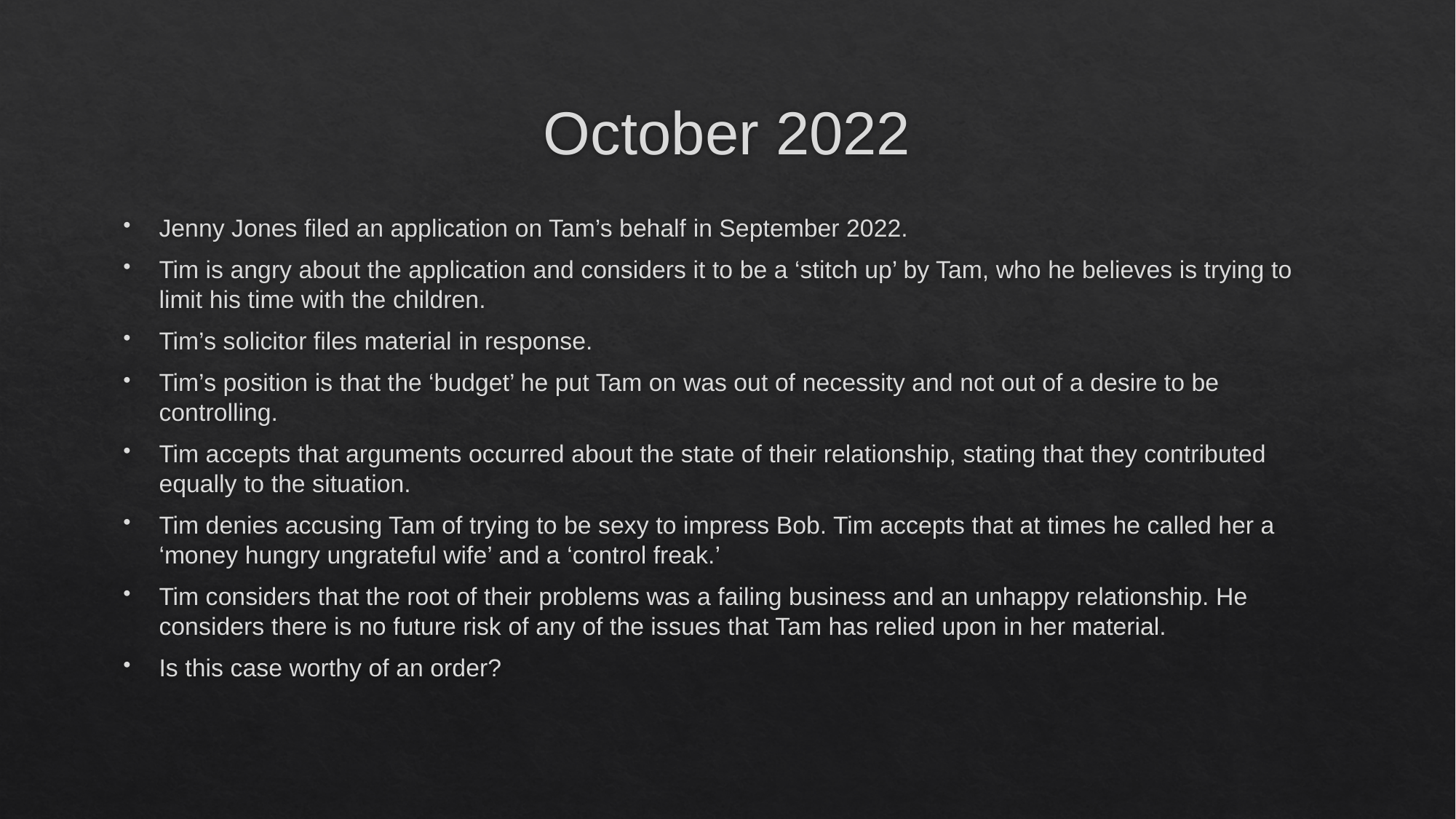

# October 2022
Jenny Jones filed an application on Tam’s behalf in September 2022.
Tim is angry about the application and considers it to be a ‘stitch up’ by Tam, who he believes is trying to limit his time with the children.
Tim’s solicitor files material in response.
Tim’s position is that the ‘budget’ he put Tam on was out of necessity and not out of a desire to be controlling.
Tim accepts that arguments occurred about the state of their relationship, stating that they contributed equally to the situation.
Tim denies accusing Tam of trying to be sexy to impress Bob. Tim accepts that at times he called her a ‘money hungry ungrateful wife’ and a ‘control freak.’
Tim considers that the root of their problems was a failing business and an unhappy relationship. He considers there is no future risk of any of the issues that Tam has relied upon in her material.
Is this case worthy of an order?